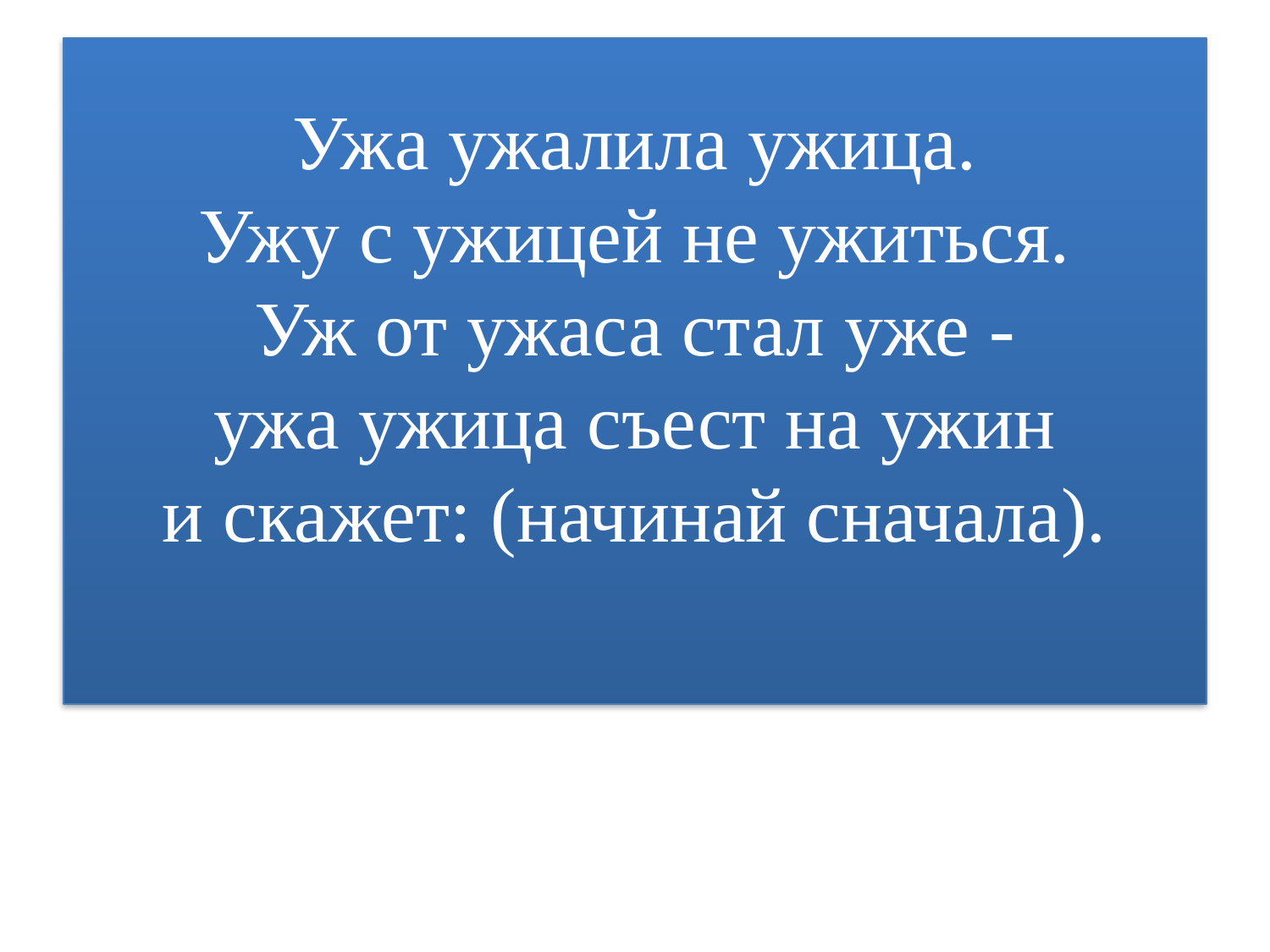

# Ужа ужалила ужица. Ужу с ужицей не ужиться. Уж от ужаса стал уже - ужа ужица съест на ужин и скажет: (начинай сначала).